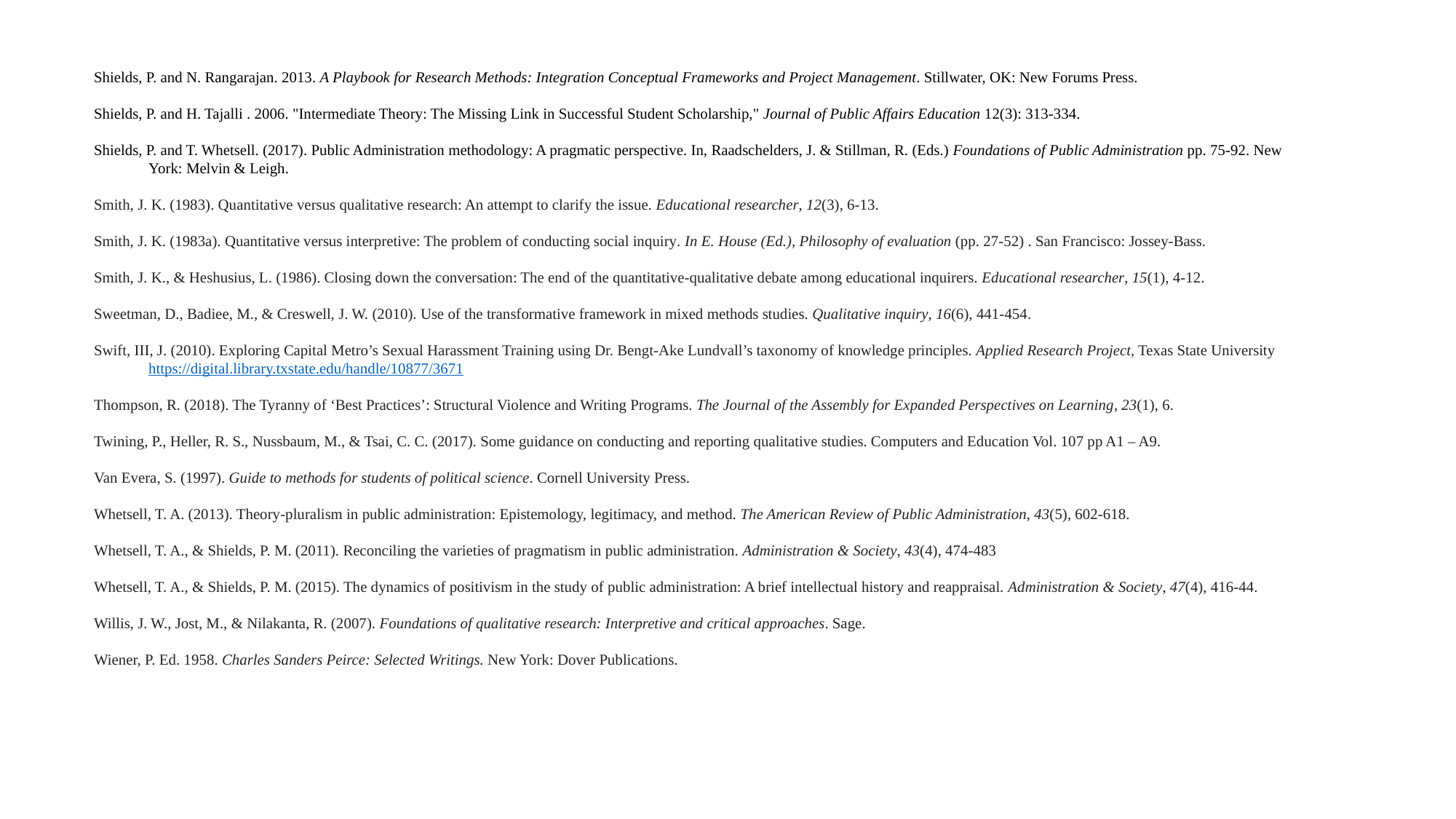

Shields, P. and N. Rangarajan. 2013. A Playbook for Research Methods: Integration Conceptual Frameworks and Project Management. Stillwater, OK: New Forums Press.

Shields, P. and H. Tajalli . 2006. "Intermediate Theory: The Missing Link in Successful Student Scholarship," Journal of Public Affairs Education 12(3): 313-334.

Shields, P. and T. Whetsell. (2017). Public Administration methodology: A pragmatic perspective. In, Raadschelders, J. & Stillman, R. (Eds.) Foundations of Public Administration pp. 75-92. New York: Melvin & Leigh.

Smith, J. K. (1983). Quantitative versus qualitative research: An attempt to clarify the issue. Educational researcher, 12(3), 6-13.

Smith, J. K. (1983a). Quantitative versus interpretive: The problem of conducting social inquiry. In E. House (Ed.), Philosophy of evaluation (pp. 27-52) . San Francisco: Jossey-Bass.

Smith, J. K., & Heshusius, L. (1986). Closing down the conversation: The end of the quantitative-qualitative debate among educational inquirers. Educational researcher, 15(1), 4-12.

Sweetman, D., Badiee, M., & Creswell, J. W. (2010). Use of the transformative framework in mixed methods studies. Qualitative inquiry, 16(6), 441-454.

Swift, III, J. (2010). Exploring Capital Metro’s Sexual Harassment Training using Dr. Bengt-Ake Lundvall’s taxonomy of knowledge principles. Applied Research Project, Texas State University https://digital.library.txstate.edu/handle/10877/3671

Thompson, R. (2018). The Tyranny of ‘Best Practices’: Structural Violence and Writing Programs. The Journal of the Assembly for Expanded Perspectives on Learning, 23(1), 6.

Twining, P., Heller, R. S., Nussbaum, M., & Tsai, C. C. (2017). Some guidance on conducting and reporting qualitative studies. Computers and Education Vol. 107 pp A1 – A9.

Van Evera, S. (1997). Guide to methods for students of political science. Cornell University Press.

Whetsell, T. A. (2013). Theory-pluralism in public administration: Epistemology, legitimacy, and method. The American Review of Public Administration, 43(5), 602-618.

Whetsell, T. A., & Shields, P. M. (2011). Reconciling the varieties of pragmatism in public administration. Administration & Society, 43(4), 474-483
Whetsell, T. A., & Shields, P. M. (2015). The dynamics of positivism in the study of public administration: A brief intellectual history and reappraisal. Administration & Society, 47(4), 416-44.

Willis, J. W., Jost, M., & Nilakanta, R. (2007). Foundations of qualitative research: Interpretive and critical approaches. Sage.

Wiener, P. Ed. 1958. Charles Sanders Peirce: Selected Writings. New York: Dover Publications.